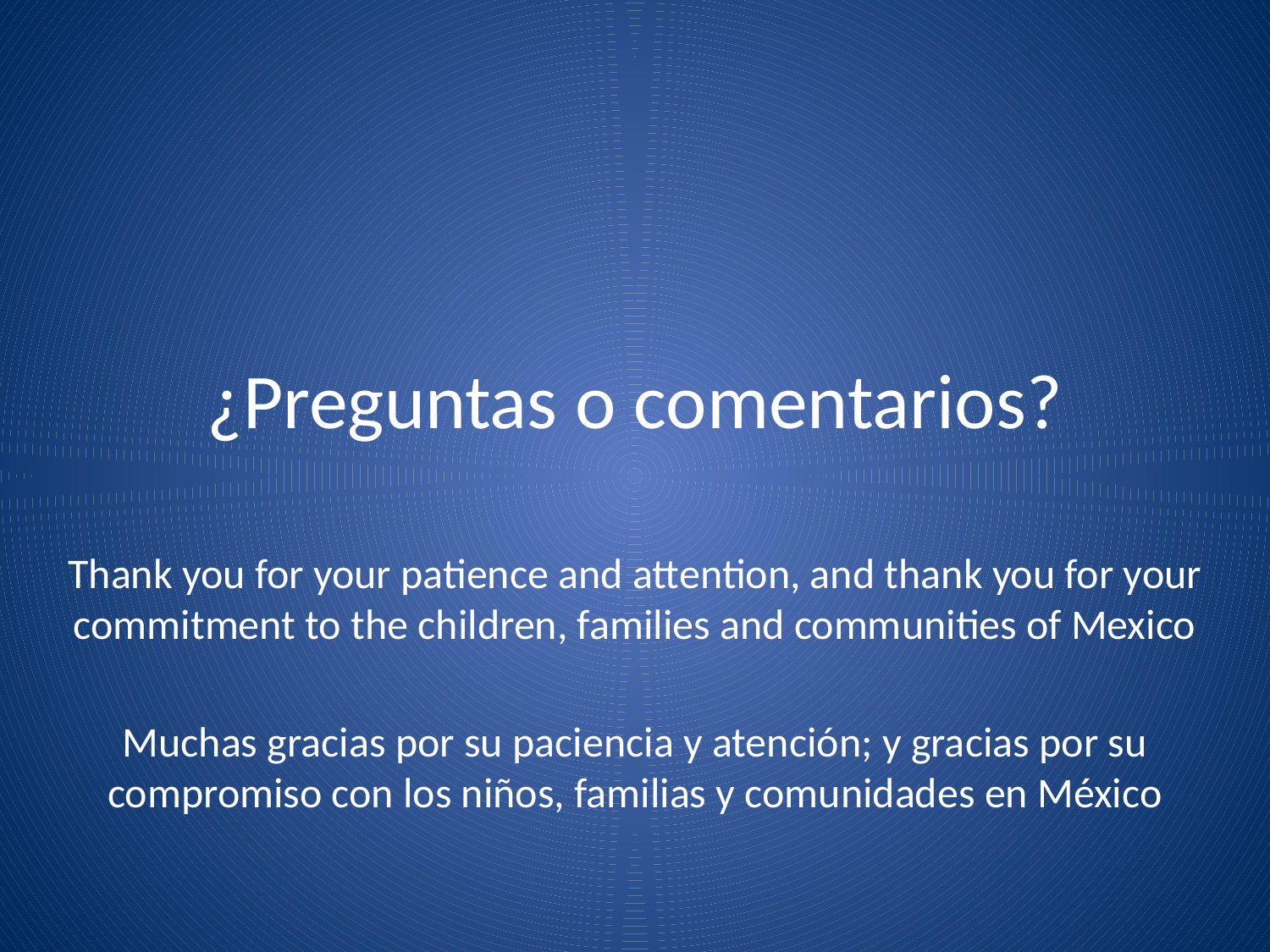

# ¿Preguntas o comentarios?
Thank you for your patience and attention, and thank you for your commitment to the children, families and communities of Mexico

Muchas gracias por su paciencia y atención; y gracias por su compromiso con los niños, familias y comunidades en México